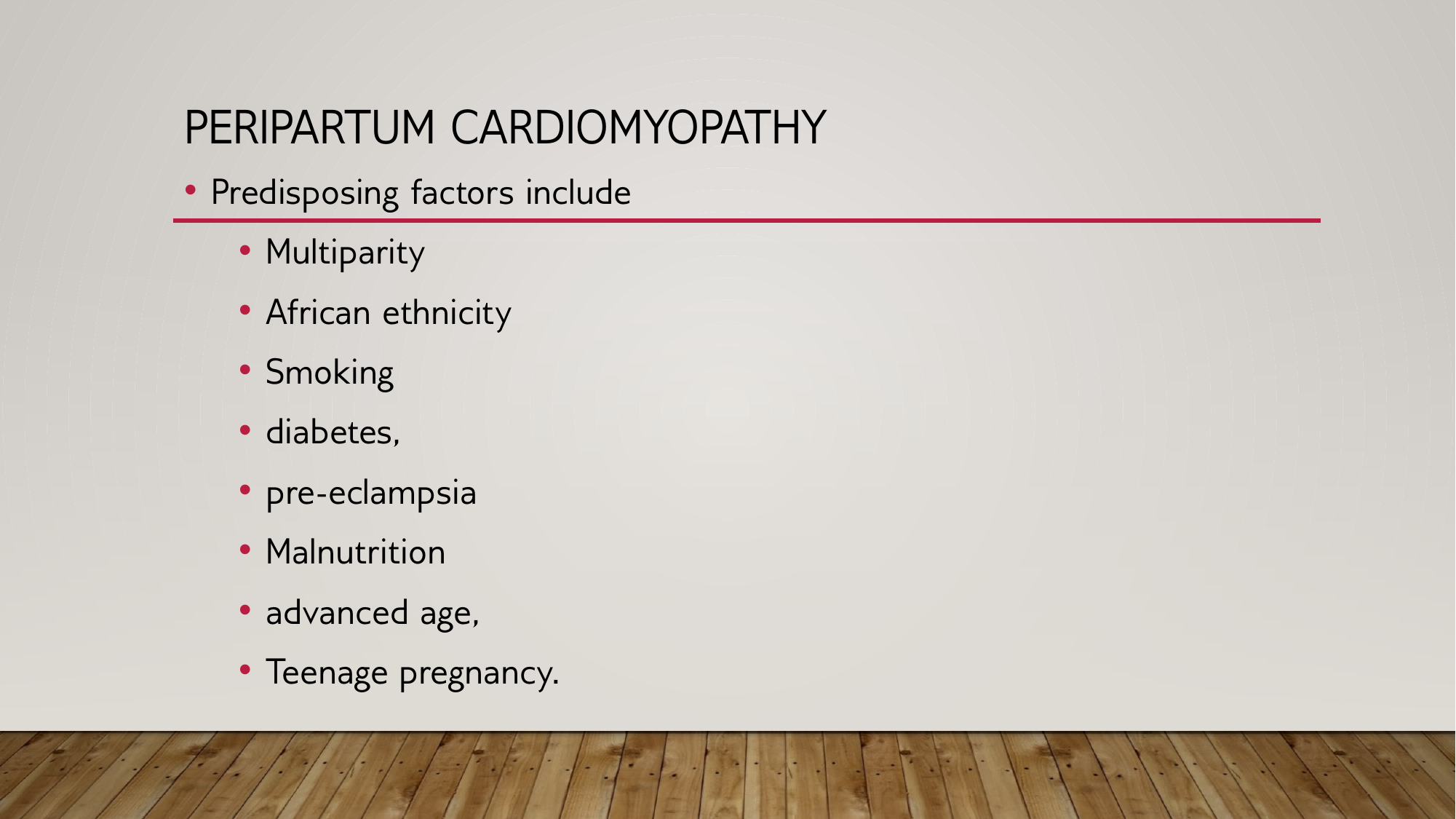

# PERIPARTUM CARDIOMYOPATHY
Predisposing factors include
Multiparity
African ethnicity
Smoking
diabetes,
pre-eclampsia
Malnutrition
advanced age,
Teenage pregnancy.